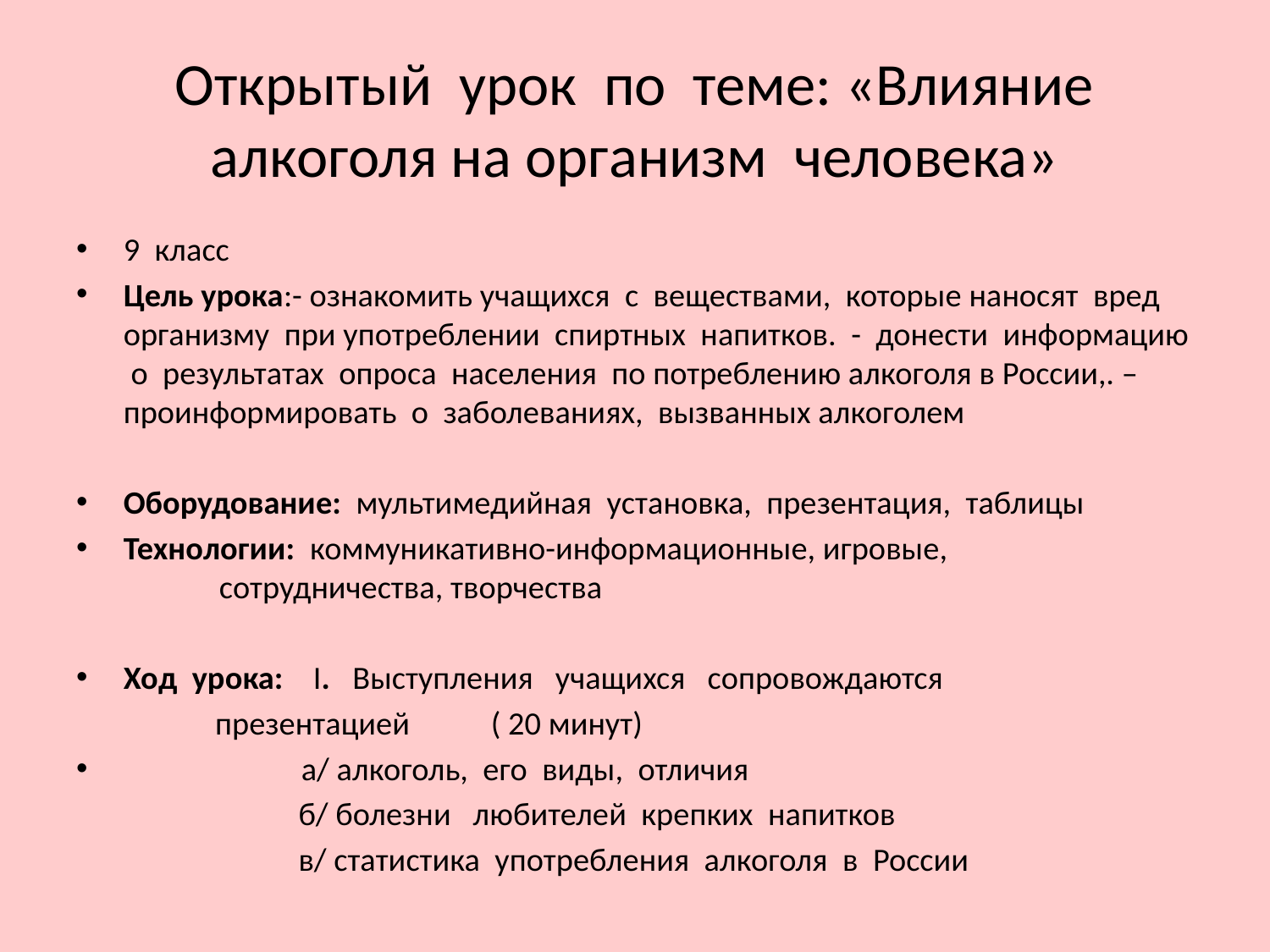

# Открытый  урок  по  теме: «Влияние алкоголя на организм  человека»
9  класс
Цель урока:- ознакомить учащихся  с  веществами,  которые наносят  вред  организму  при употреблении  спиртных  напитков.  -  донести  информацию  о  результатах  опроса  населения  по потреблению алкоголя в России,. – проинформировать  о  заболеваниях,  вызванных алкоголем

Оборудование:  мультимедийная  установка,  презентация,  таблицы
Технологии:  коммуникативно-информационные, игровые, 		                сотрудничества, творчества

Ход  урока:    I.   Выступления   учащихся   сопровождаются
  					   презентацией           ( 20 минут)
                        а/ алкоголь,  его  виды,  отличия
                              б/ болезни   любителей  крепких  напитков
                              в/ статистика  употребления  алкоголя  в  России